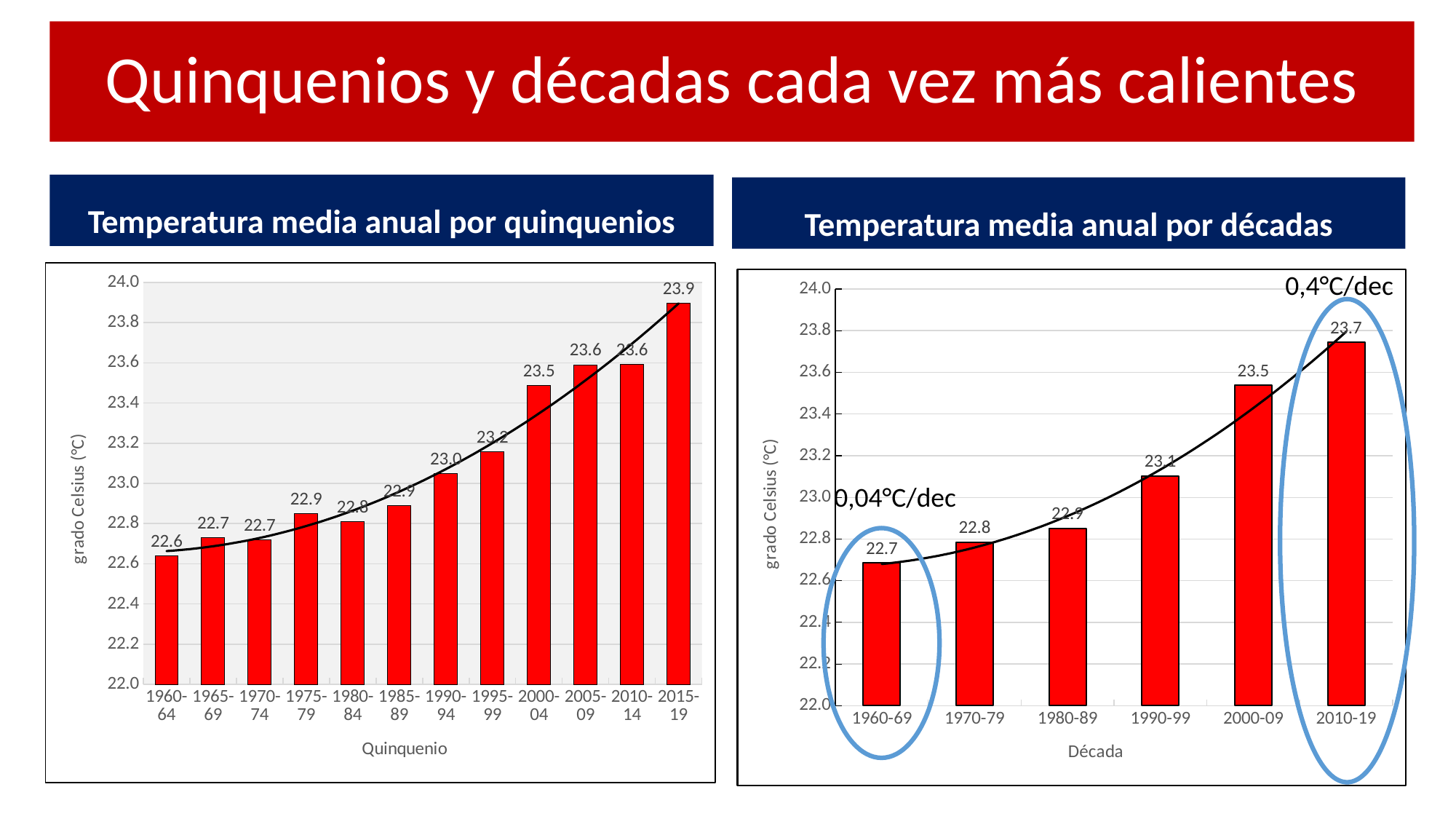

# Quinquenios y décadas cada vez más calientes
Temperatura media anual por quinquenios
Temperatura media anual por décadas

### Chart

| Category |  |
|---|---|
| 1960-64 | 22.640925925925927 |
| 1965-69 | 22.73053703703704 |
| 1970-74 | 22.719916666666666 |
| 1975-79 | 22.850719696969698 |
| 1980-84 | 22.81037878787879 |
| 1985-89 | 22.890378787878785 |
| 1990-94 | 23.048939393939396 |
| 1995-99 | 23.157196969696972 |
| 2000-04 | 23.486363636363635 |
| 2005-09 | 23.590504979382704 |
| 2010-14 | 23.59225 |
| 2015-19 | 23.8966657 |
0,4°C/dec

### Chart

| Category |  |
|---|---|
| 1960-69 | 22.685731481481483 |
| 1970-79 | 22.785318181818184 |
| 1980-89 | 22.85037878787879 |
| 1990-99 | 23.103068181818184 |
| 2000-09 | 23.538434307873167 |
| 2010-19 | 23.74445785 |
0,04°C/dec